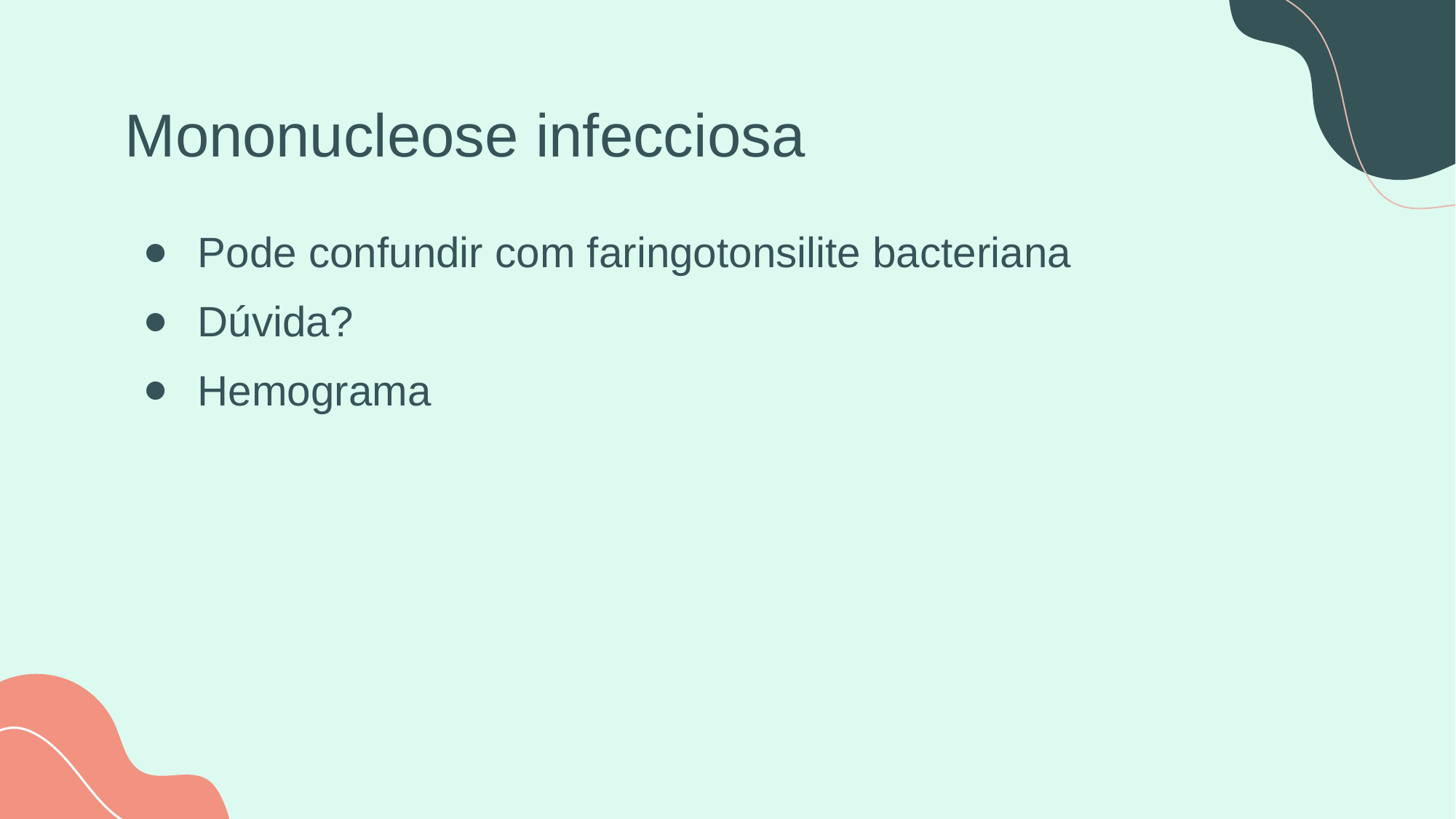

# Mononucleose infecciosa
Pode confundir com faringotonsilite bacteriana
Dúvida?
Hemograma